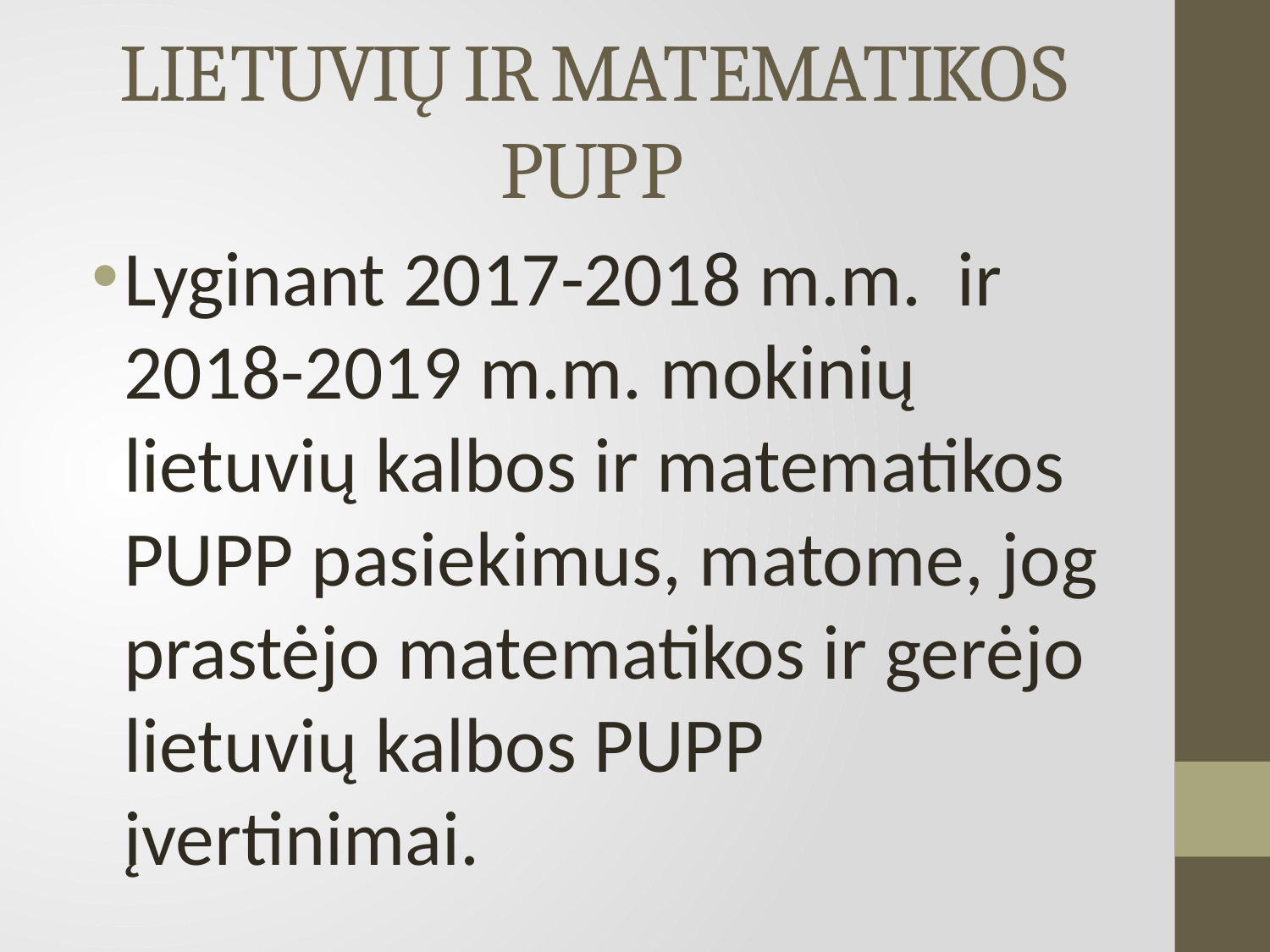

# LIETUVIŲ IR MATEMATIKOS PUPP
Lyginant 2017-2018 m.m.  ir 2018-2019 m.m. mokinių lietuvių kalbos ir matematikos PUPP pasiekimus, matome, jog prastėjo matematikos ir gerėjo lietuvių kalbos PUPP įvertinimai.